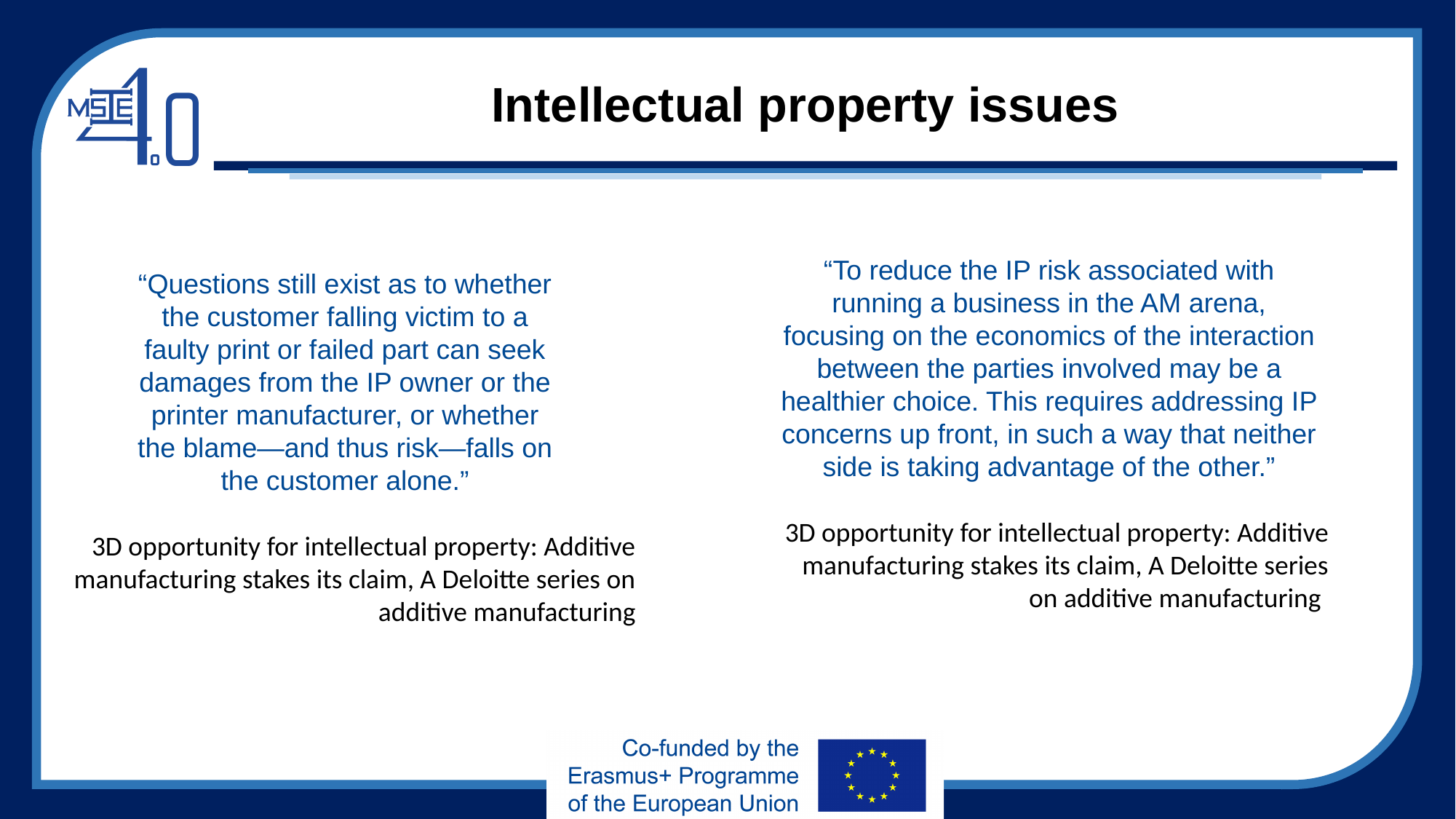

# Intellectual property issues
“To reduce the IP risk associated with
running a business in the AM arena,
focusing on the economics of the interaction between the parties involved may be a healthier choice. This requires addressing IP concerns up front, in such a way that neither side is taking advantage of the other.”

3D opportunity for intellectual property: Additive manufacturing stakes its claim, A Deloitte series on additive manufacturing
“Questions still exist as to whether
the customer falling victim to a
faulty print or failed part can seek
damages from the IP owner or the
printer manufacturer, or whether
the blame—and thus risk—falls on
the customer alone.”

3D opportunity for intellectual property: Additive manufacturing stakes its claim, A Deloitte series on additive manufacturing